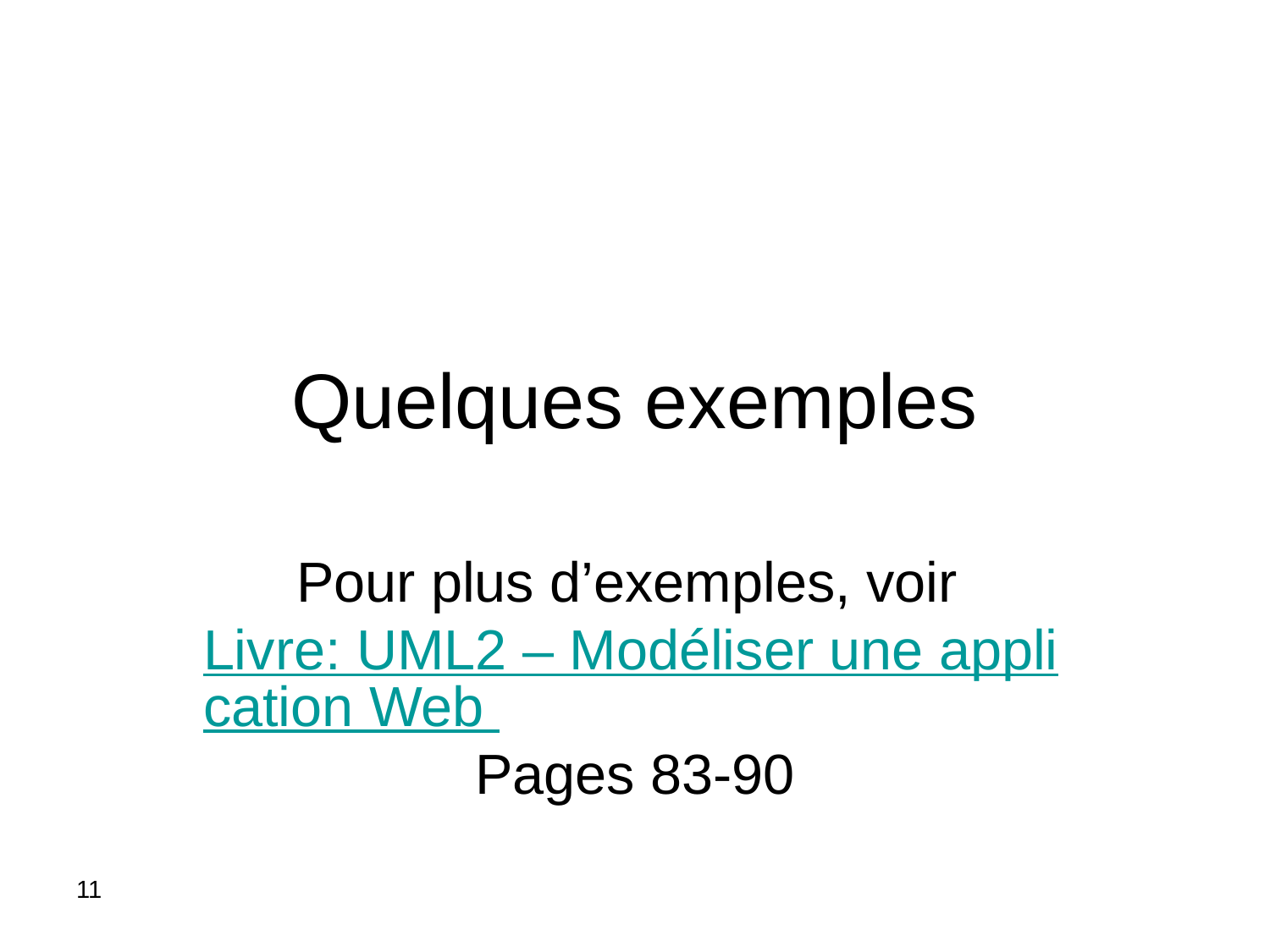

# Quelques exemples
Pour plus d’exemples, voir Livre: UML2 – Modéliser une application Web Pages 83-90
11